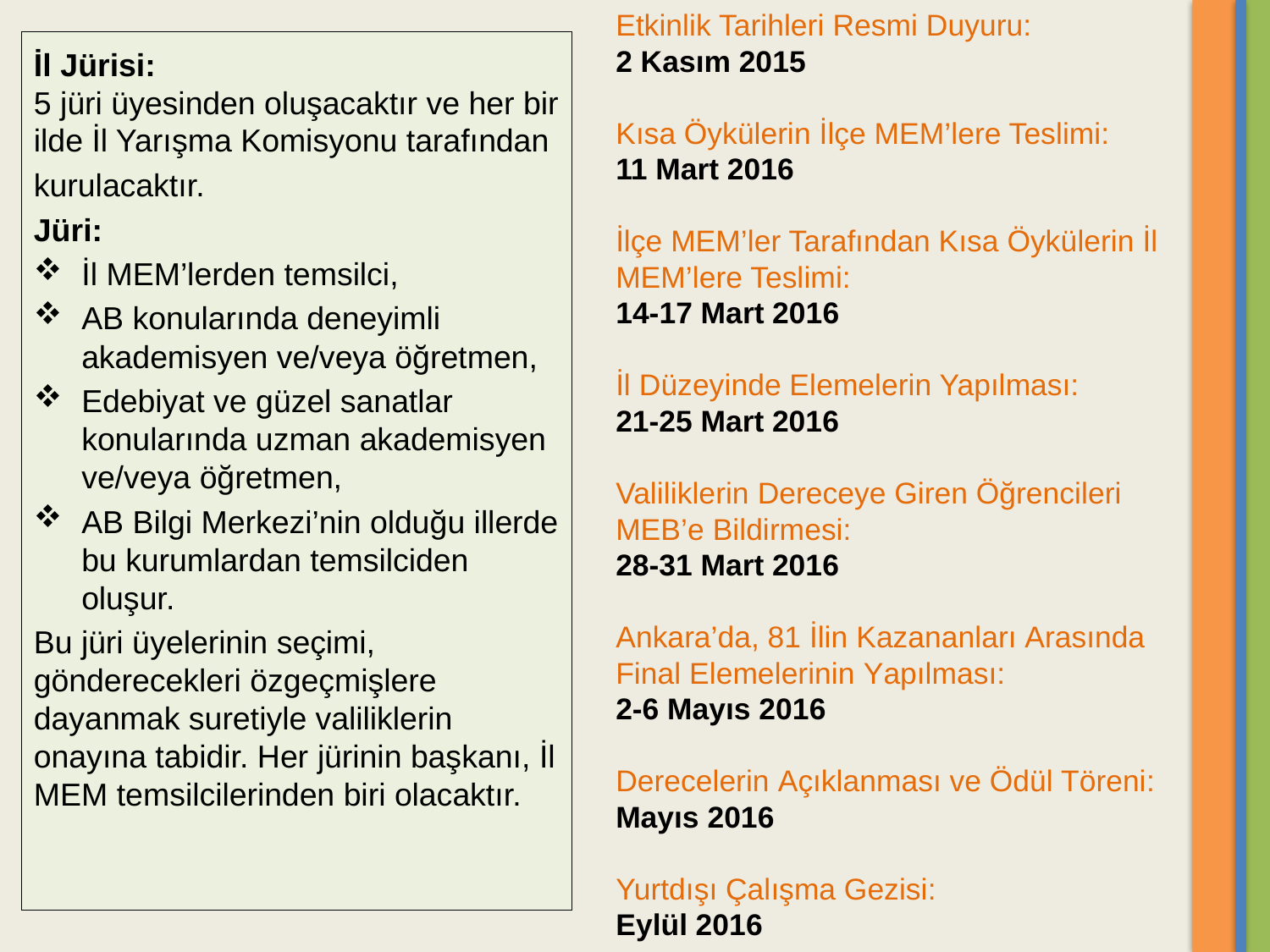

Etkinlik Tarihleri Resmi Duyuru:
2 Kasım 2015

Kısa Öykülerin İlçe MEM’lere Teslimi:
11 Mart 2016

İlçe MEM’ler Tarafından Kısa Öykülerin İl MEM’lere Teslimi:
14-17 Mart 2016

İl Düzeyinde Elemelerin Yapılması:
21-25 Mart 2016

Valiliklerin Dereceye Giren Öğrencileri MEB’e Bildirmesi:
28-31 Mart 2016

Ankara’da, 81 İlin Kazananları Arasında Final Elemelerinin Yapılması:
2-6 Mayıs 2016

Derecelerin Açıklanması ve Ödül Töreni:
Mayıs 2016

Yurtdışı Çalışma Gezisi:
Eylül 2016

İl Jürisi:
5 jüri üyesinden oluşacaktır ve her bir ilde İl Yarışma Komisyonu tarafından
kurulacaktır.
Jüri:
İl MEM’lerden temsilci,
AB konularında deneyimli akademisyen ve/veya öğretmen,
Edebiyat ve güzel sanatlar konularında uzman akademisyen ve/veya öğretmen,
AB Bilgi Merkezi’nin olduğu illerde bu kurumlardan temsilciden oluşur.
Bu jüri üyelerinin seçimi, gönderecekleri özgeçmişlere dayanmak suretiyle valiliklerin onayına tabidir. Her jürinin başkanı, İl MEM temsilcilerinden biri olacaktır.